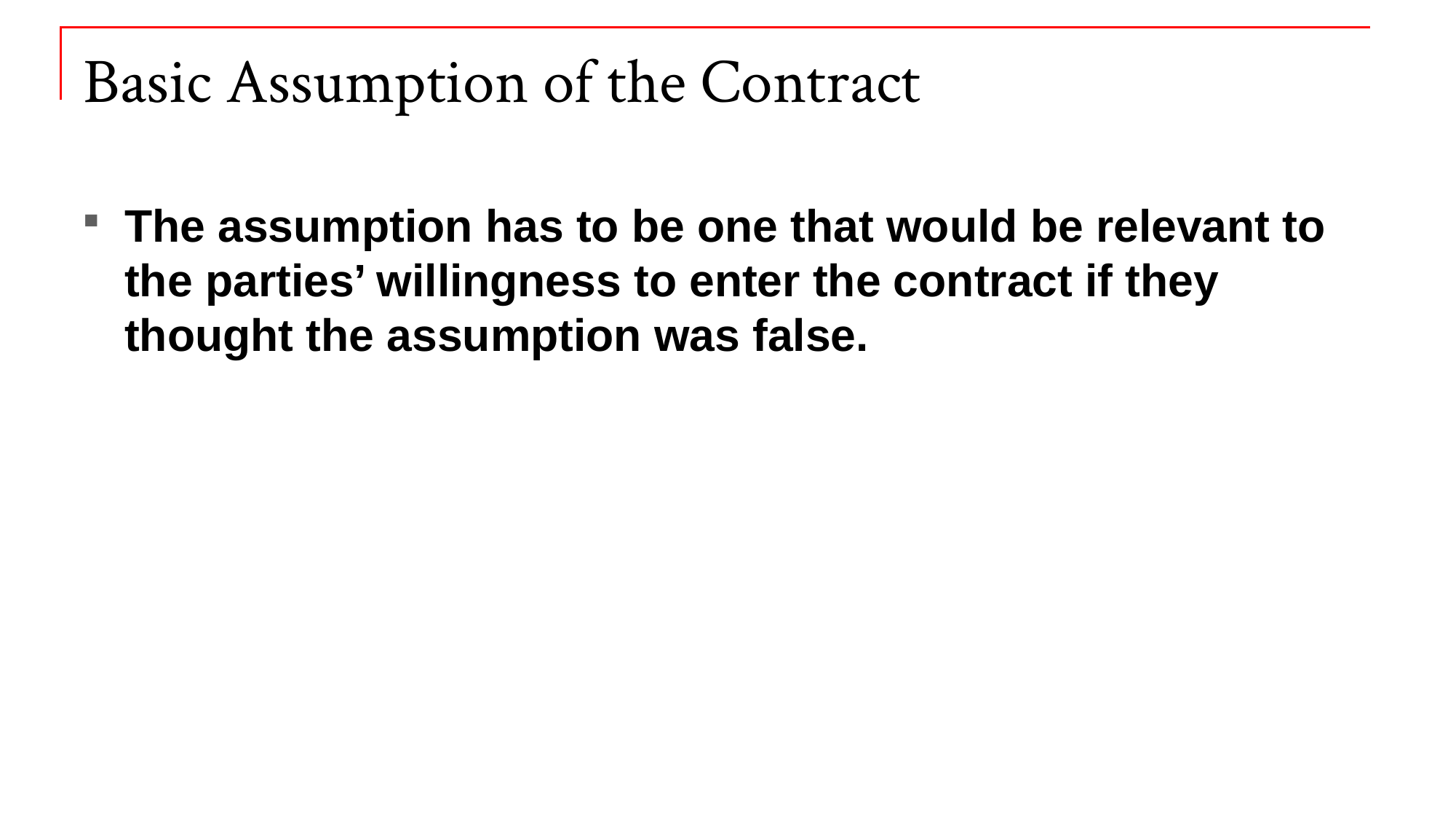

# Basic Assumption of the Contract
The assumption has to be one that would be relevant to the parties’ willingness to enter the contract if they thought the assumption was false.